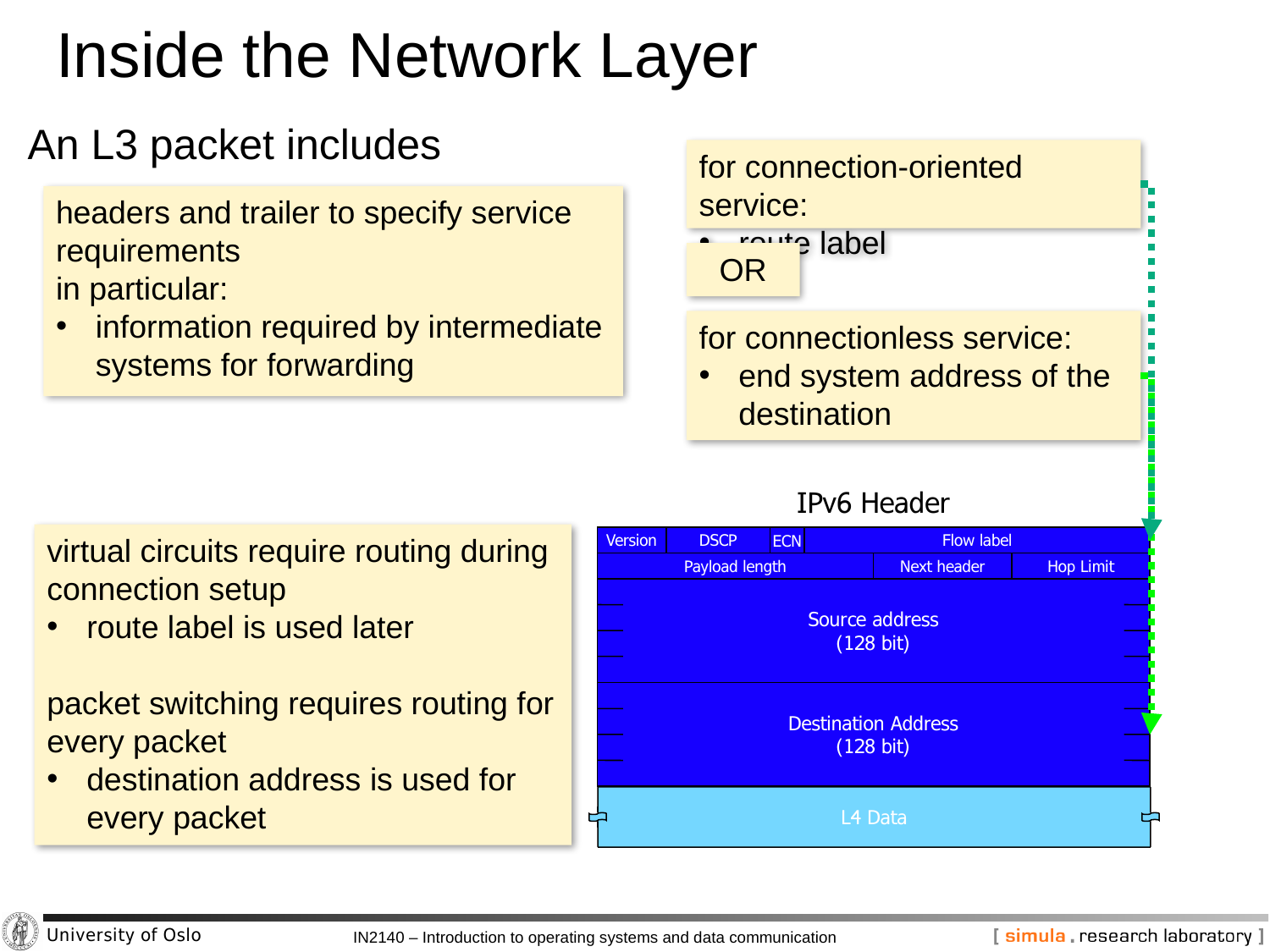

# Inside the Network Layer
An L3 packet includes
for connection-oriented service:
route label
headers and trailer to specify service requirements
in particular:
information required by intermediate systems for forwarding
OR
for connectionless service:
end system address of the destination
IPv6 Header
virtual circuits require routing during connection setup
route label is used later

packet switching requires routing for every packet
destination address is used for every packet
Version
DSCP
Flow label
ECN

Payload length
Next header
Hop Limit
Source address
(128 bit)

Destination Address
(128 bit)

L4 Data